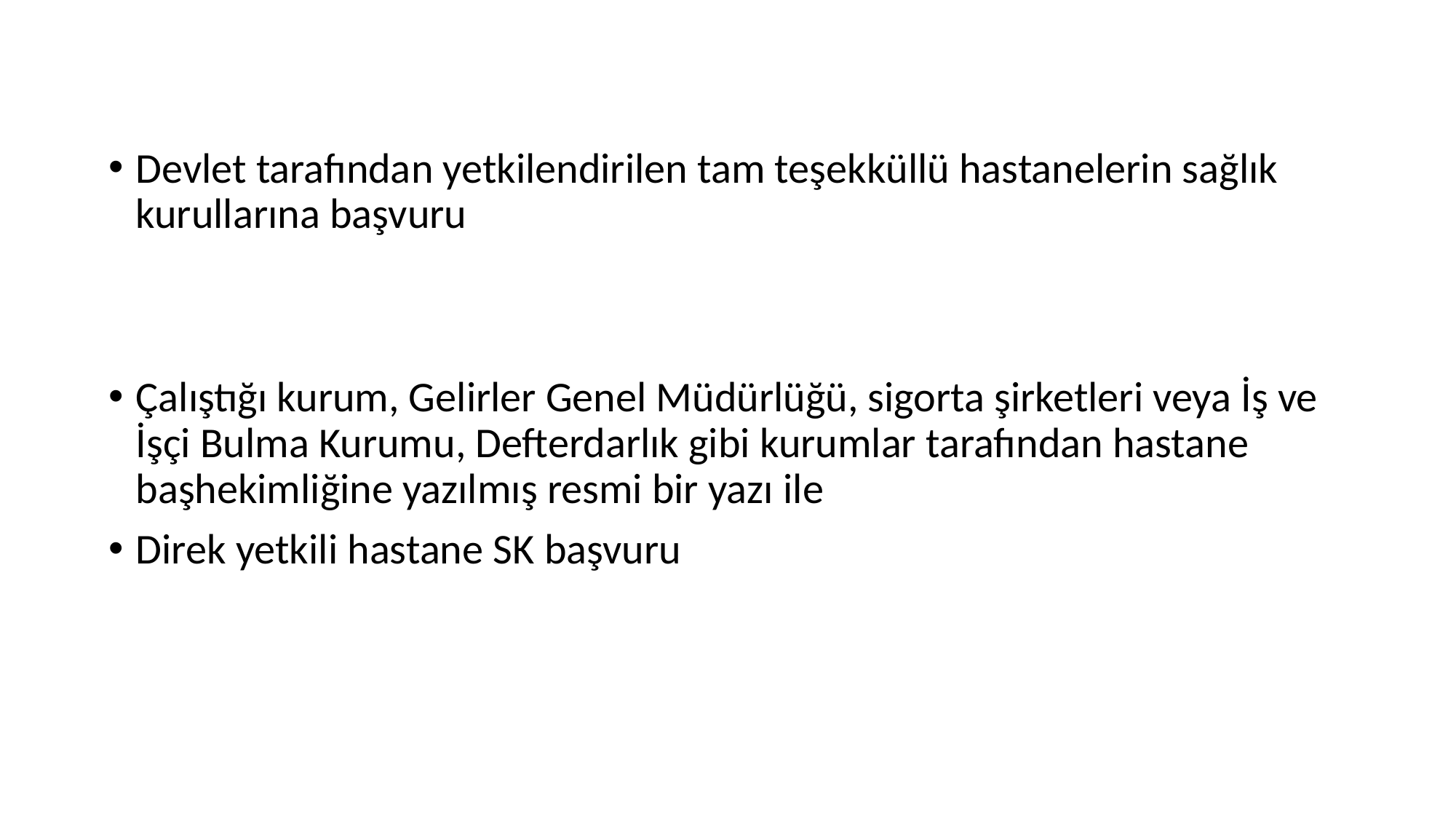

Devlet tarafından yetkilendirilen tam teşekküllü hastanelerin sağlık kurullarına başvuru

Çalıştığı kurum, Gelirler Genel Müdürlüğü, sigorta şirketleri veya İş ve İşçi Bulma Kurumu, Defterdarlık gibi kurumlar tarafından hastane başhekimliğine yazılmış resmi bir yazı ile
Direk yetkili hastane SK başvuru